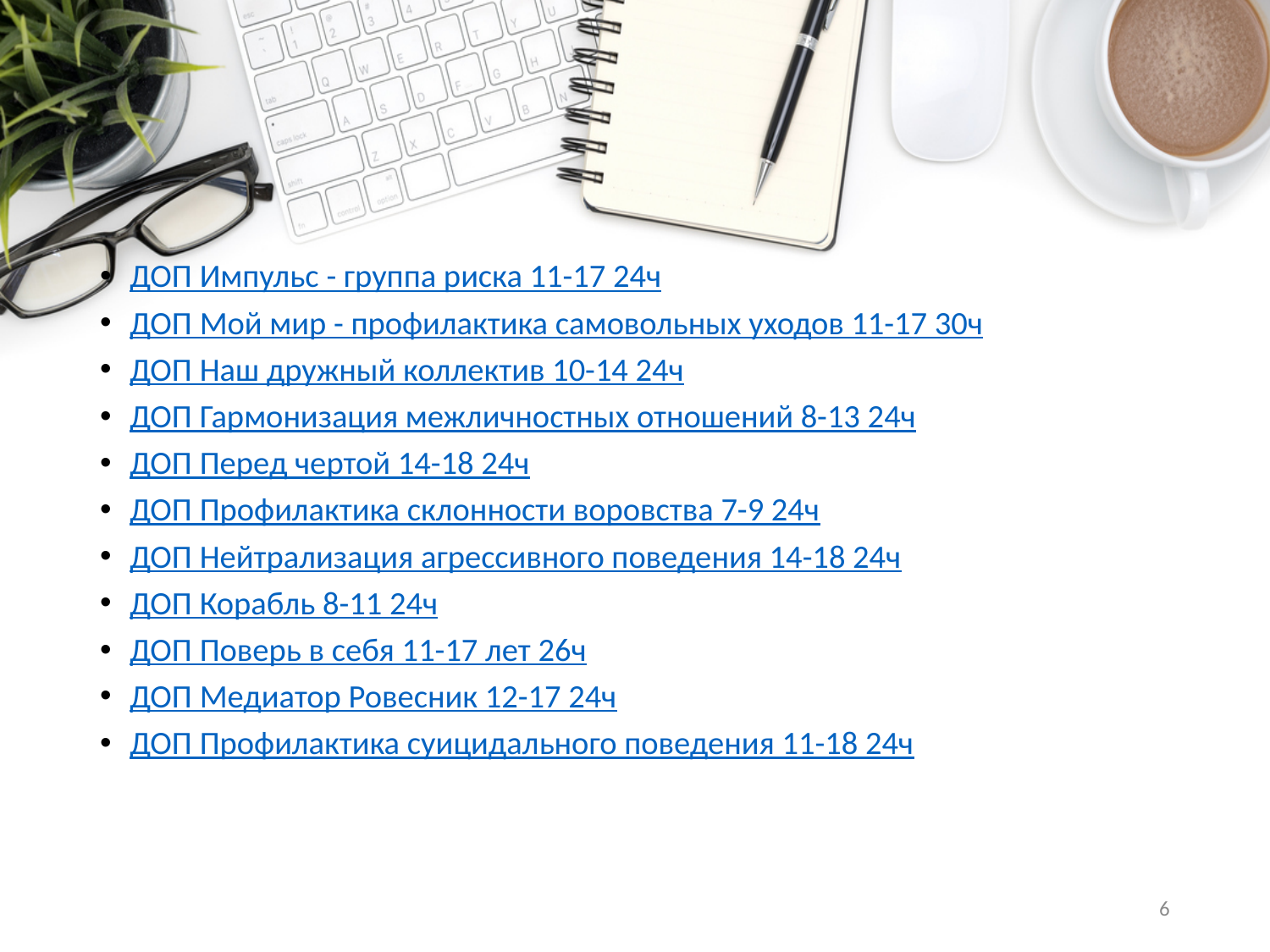

ДОП Импульс - группа риска 11-17 24ч
ДОП Мой мир - профилактика самовольных уходов 11-17 30ч
ДОП Наш дружный коллектив 10-14 24ч
ДОП Гармонизация межличностных отношений 8-13 24ч
ДОП Перед чертой 14-18 24ч
ДОП Профилактика склонности воровства 7-9 24ч
ДОП Нейтрализация агрессивного поведения 14-18 24ч
ДОП Корабль 8-11 24ч
ДОП Поверь в себя 11-17 лет 26ч
ДОП Медиатор Ровесник 12-17 24ч
ДОП Профилактика суицидального поведения 11-18 24ч

6